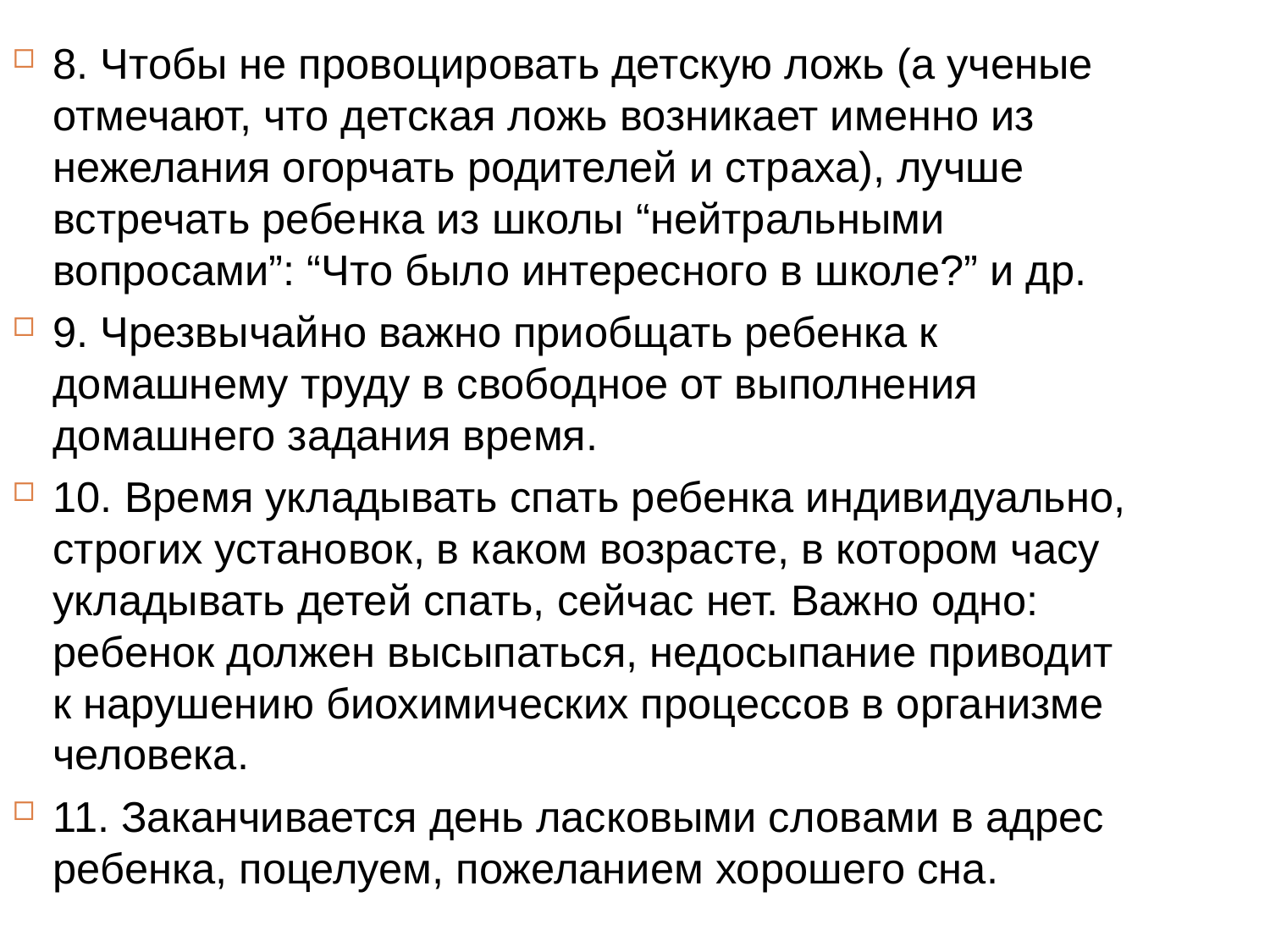

8. Чтобы не провоцировать детскую ложь (а ученые отмечают, что детская ложь возникает именно из нежелания огорчать родителей и страха), лучше встречать ребенка из школы “нейтральными вопросами”: “Что было интересного в школе?” и др.
9. Чрезвычайно важно приобщать ребенка к домашнему труду в свободное от выполнения домашнего задания время.
10. Время укладывать спать ребенка индивидуально, строгих установок, в каком возрасте, в котором часу укладывать детей спать, сейчас нет. Важно одно: ребенок должен высыпаться, недосыпание приводит к нарушению биохимических процессов в организме человека.
11. Заканчивается день ласковыми словами в адрес ребенка, поцелуем, пожеланием хорошего сна.